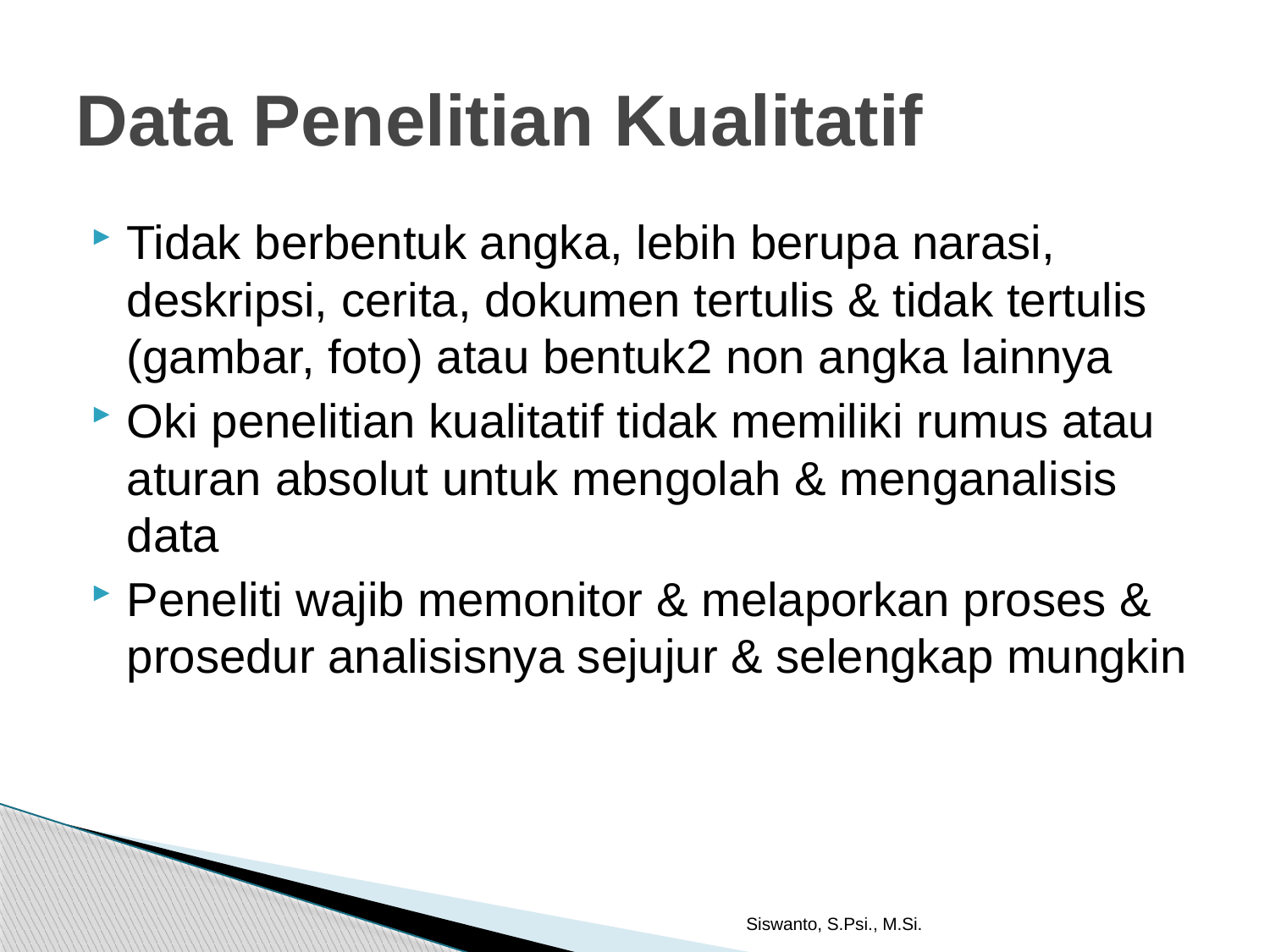

# Data Penelitian Kualitatif
Tidak berbentuk angka, lebih berupa narasi, deskripsi, cerita, dokumen tertulis & tidak tertulis (gambar, foto) atau bentuk2 non angka lainnya
Oki penelitian kualitatif tidak memiliki rumus atau aturan absolut untuk mengolah & menganalisis data
Peneliti wajib memonitor & melaporkan proses & prosedur analisisnya sejujur & selengkap mungkin
Siswanto, S.Psi., M.Si.